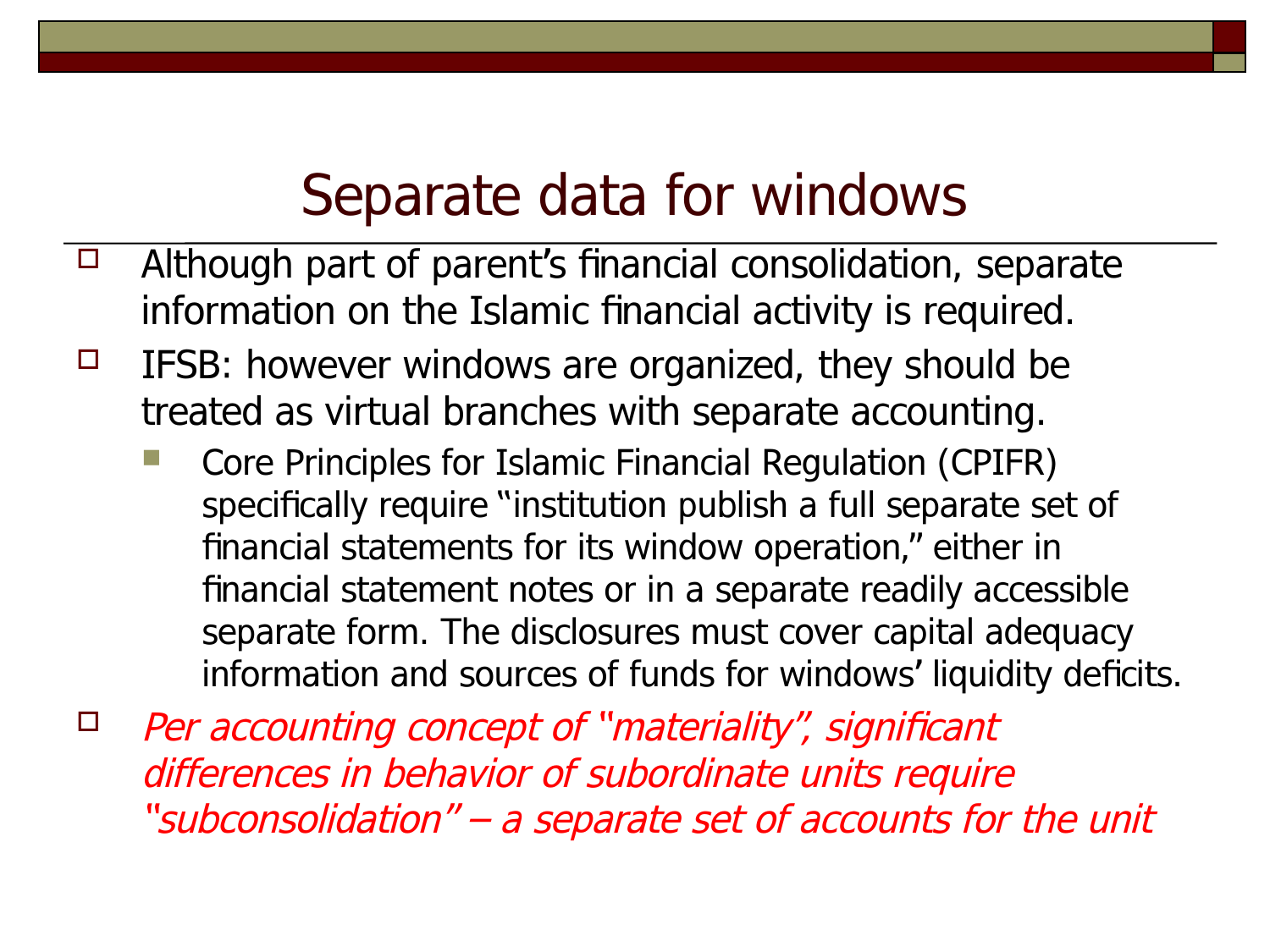

# Separate data for windows
Although part of parent’s financial consolidation, separate information on the Islamic financial activity is required.
IFSB: however windows are organized, they should be treated as virtual branches with separate accounting.
Core Principles for Islamic Financial Regulation (CPIFR) specifically require “institution publish a full separate set of financial statements for its window operation,” either in financial statement notes or in a separate readily accessible separate form. The disclosures must cover capital adequacy information and sources of funds for windows’ liquidity deficits.
Per accounting concept of “materiality”, significant differences in behavior of subordinate units require “subconsolidation” – a separate set of accounts for the unit